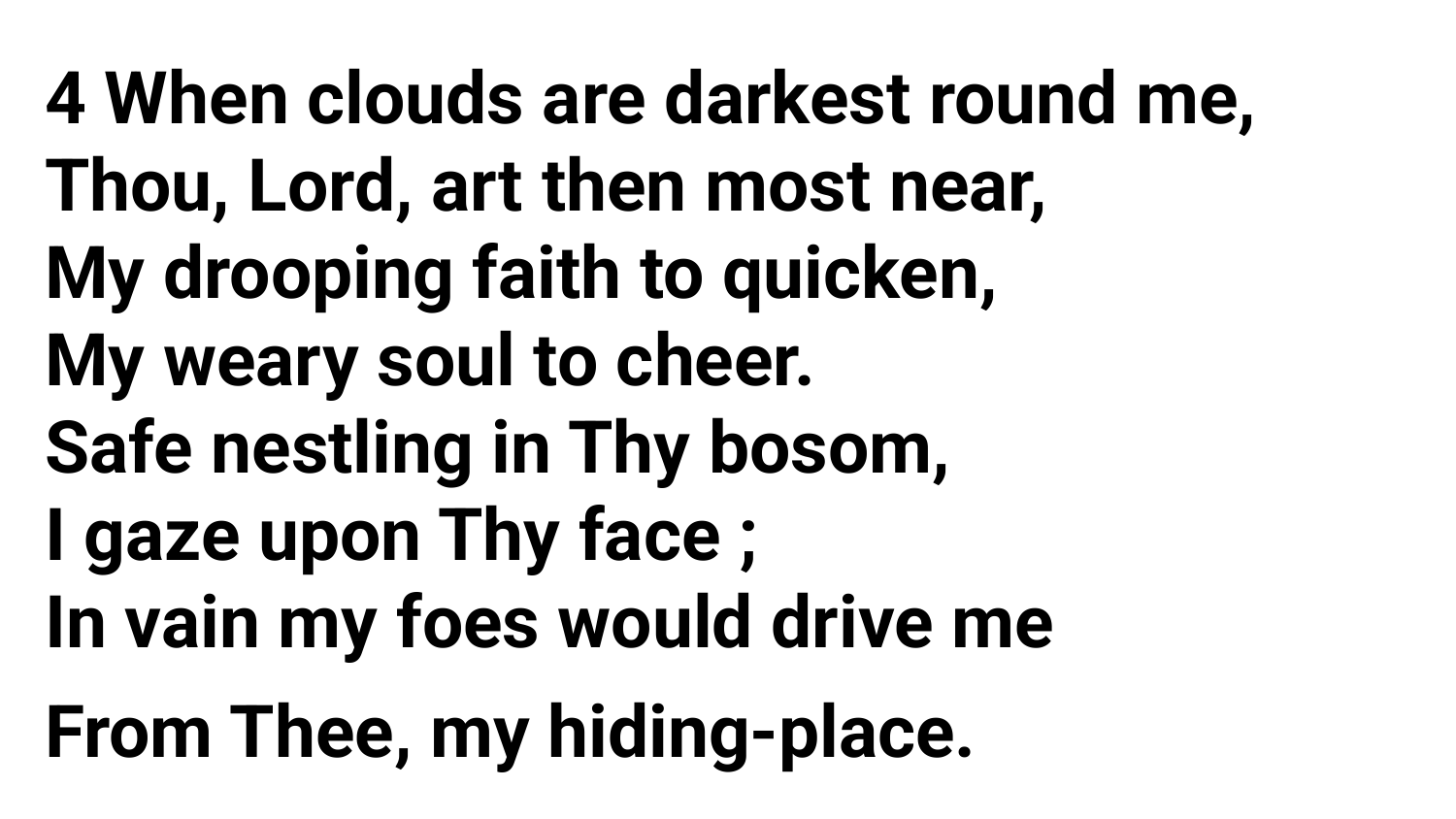

4 When clouds are darkest round me,
Thou, Lord, art then most near,
My drooping faith to quicken,
My weary soul to cheer.
Safe nestling in Thy bosom,
I gaze upon Thy face ;
In vain my foes would drive me
From Thee, my hiding-place.